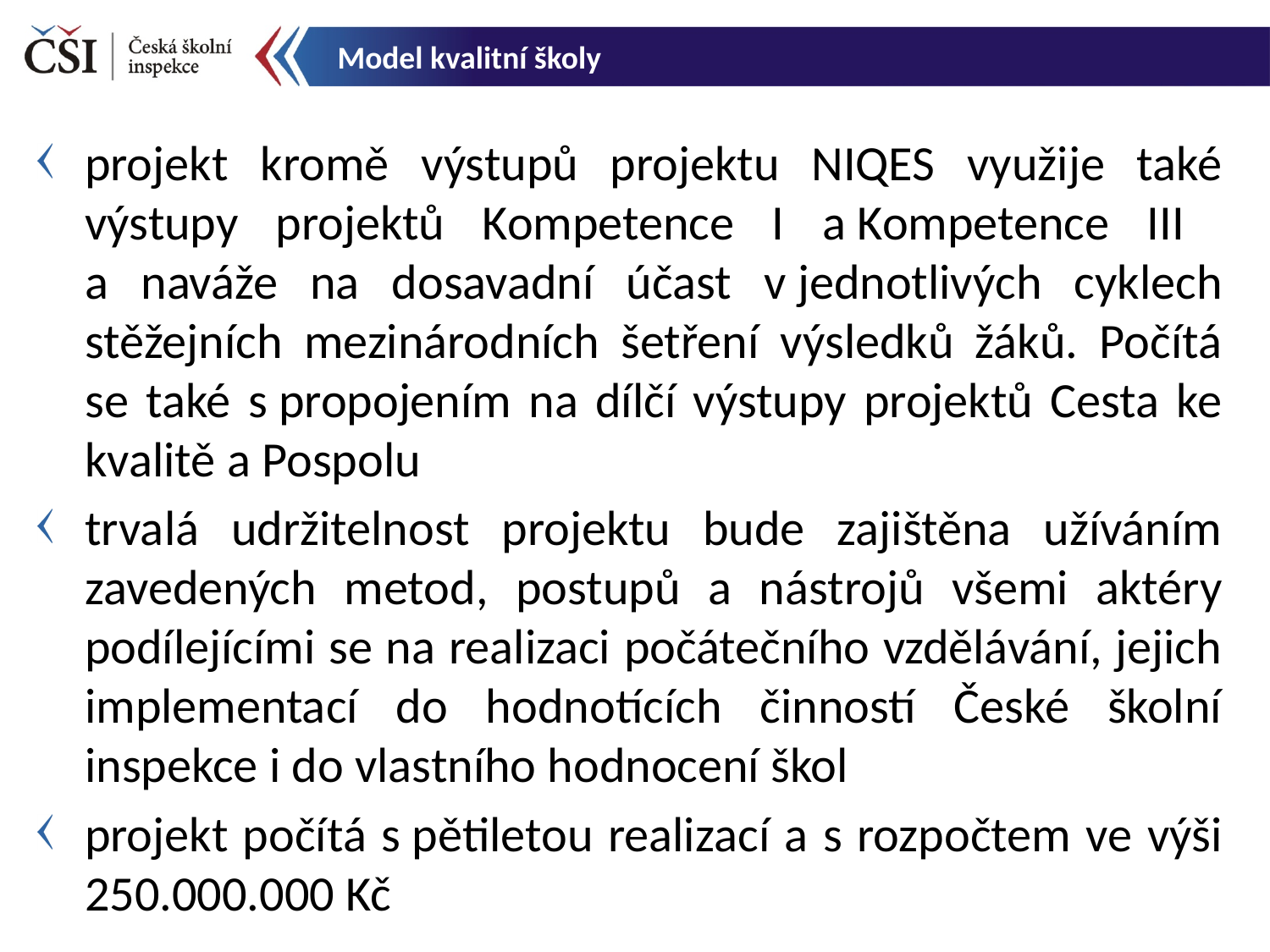

Model kvalitní školy
projekt kromě výstupů projektu NIQES využije také výstupy projektů Kompetence I a Kompetence III
a naváže na dosavadní účast v jednotlivých cyklech stěžejních mezinárodních šetření výsledků žáků. Počítá se také s propojením na dílčí výstupy projektů Cesta ke kvalitě a Pospolu
trvalá udržitelnost projektu bude zajištěna užíváním zavedených metod, postupů a nástrojů všemi aktéry podílejícími se na realizaci počátečního vzdělávání, jejich implementací do hodnotících činností České školní inspekce i do vlastního hodnocení škol
projekt počítá s pětiletou realizací a s rozpočtem ve výši 250.000.000 Kč